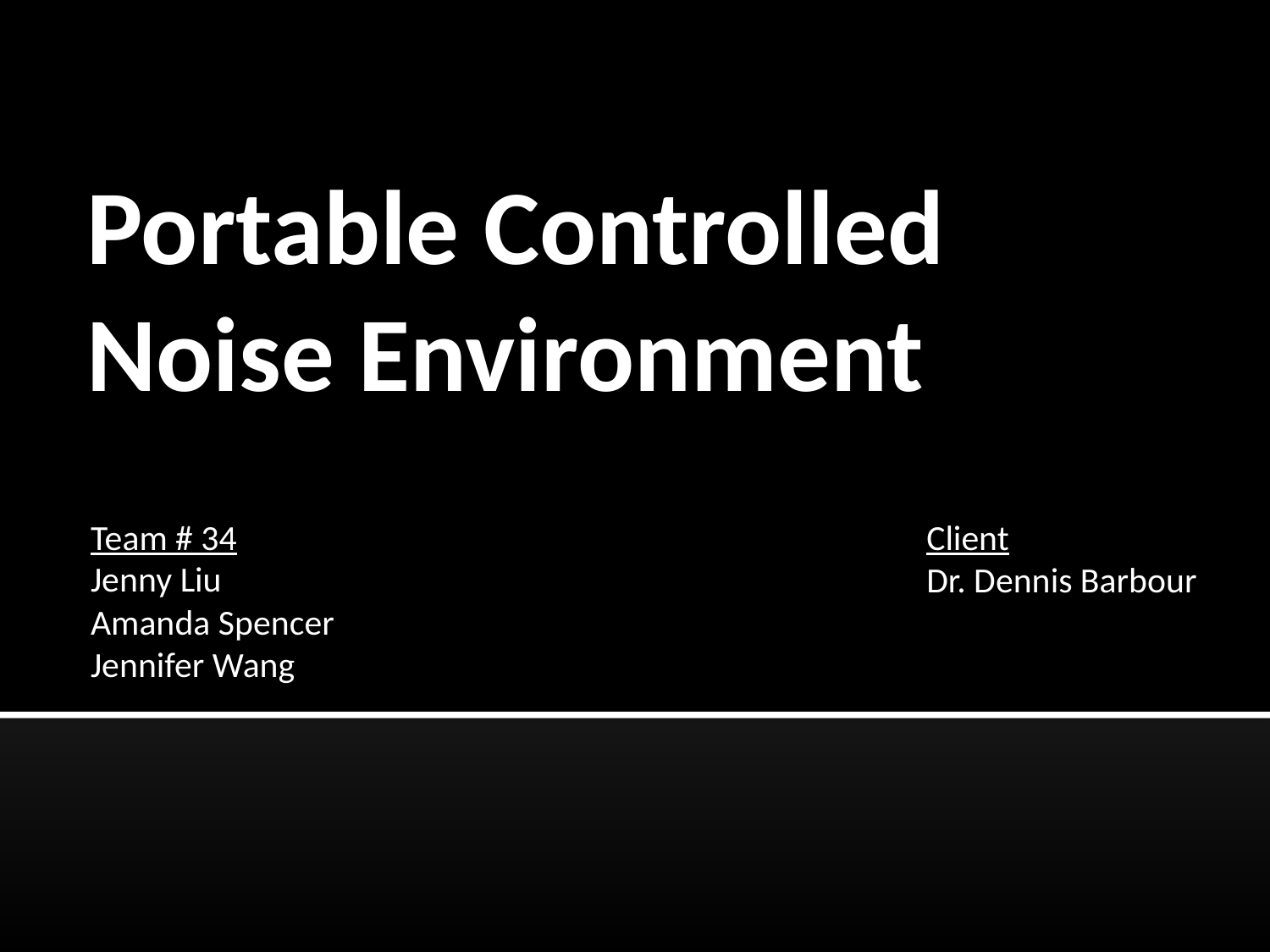

# Portable Controlled Noise Environment
Team # 34
Jenny Liu
Amanda Spencer
Jennifer Wang
Client
Dr. Dennis Barbour